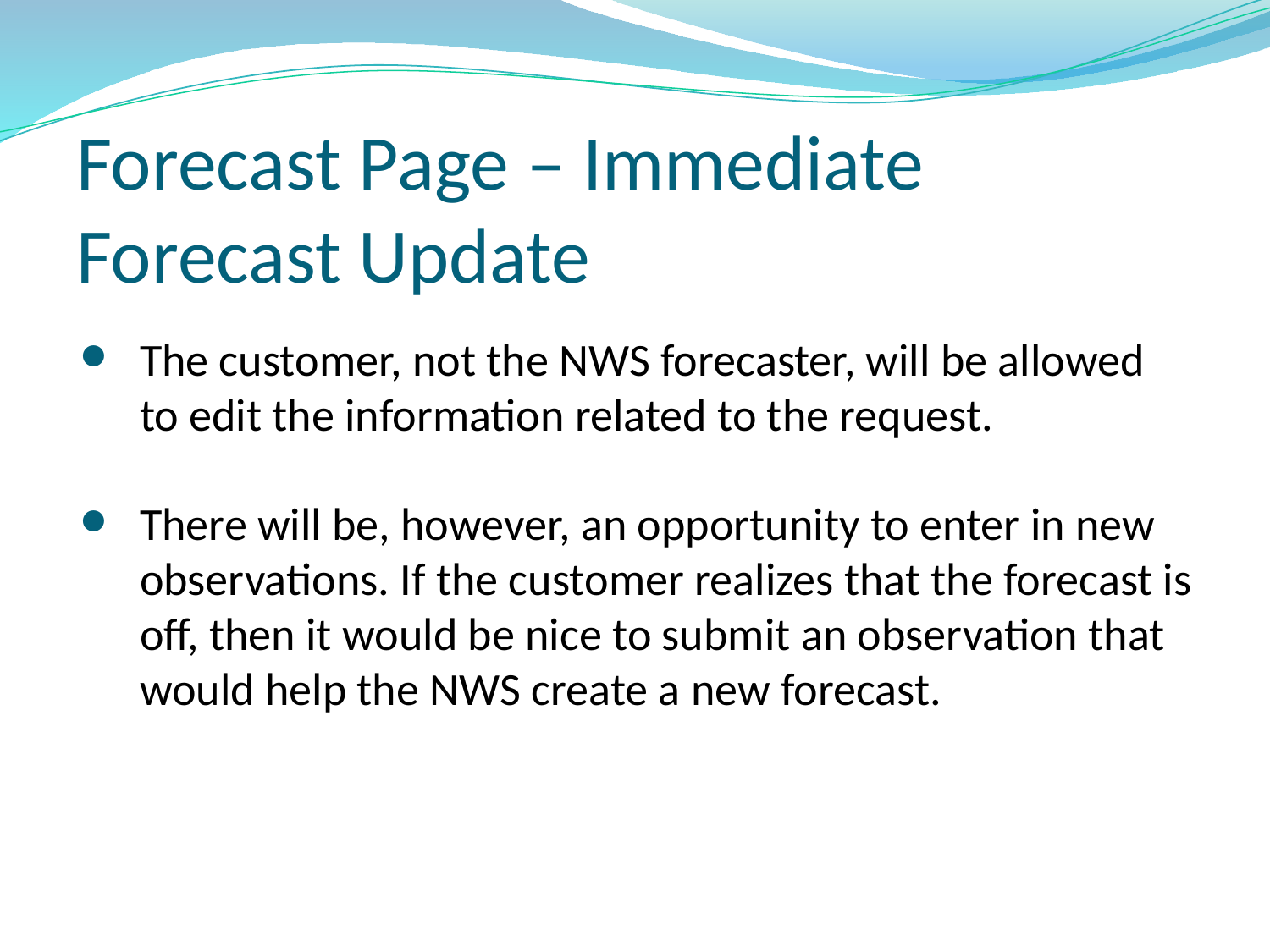

# Forecast Page – Immediate Forecast Update
The customer, not the NWS forecaster, will be allowed to edit the information related to the request.

There will be, however, an opportunity to enter in new observations. If the customer realizes that the forecast is off, then it would be nice to submit an observation that would help the NWS create a new forecast.